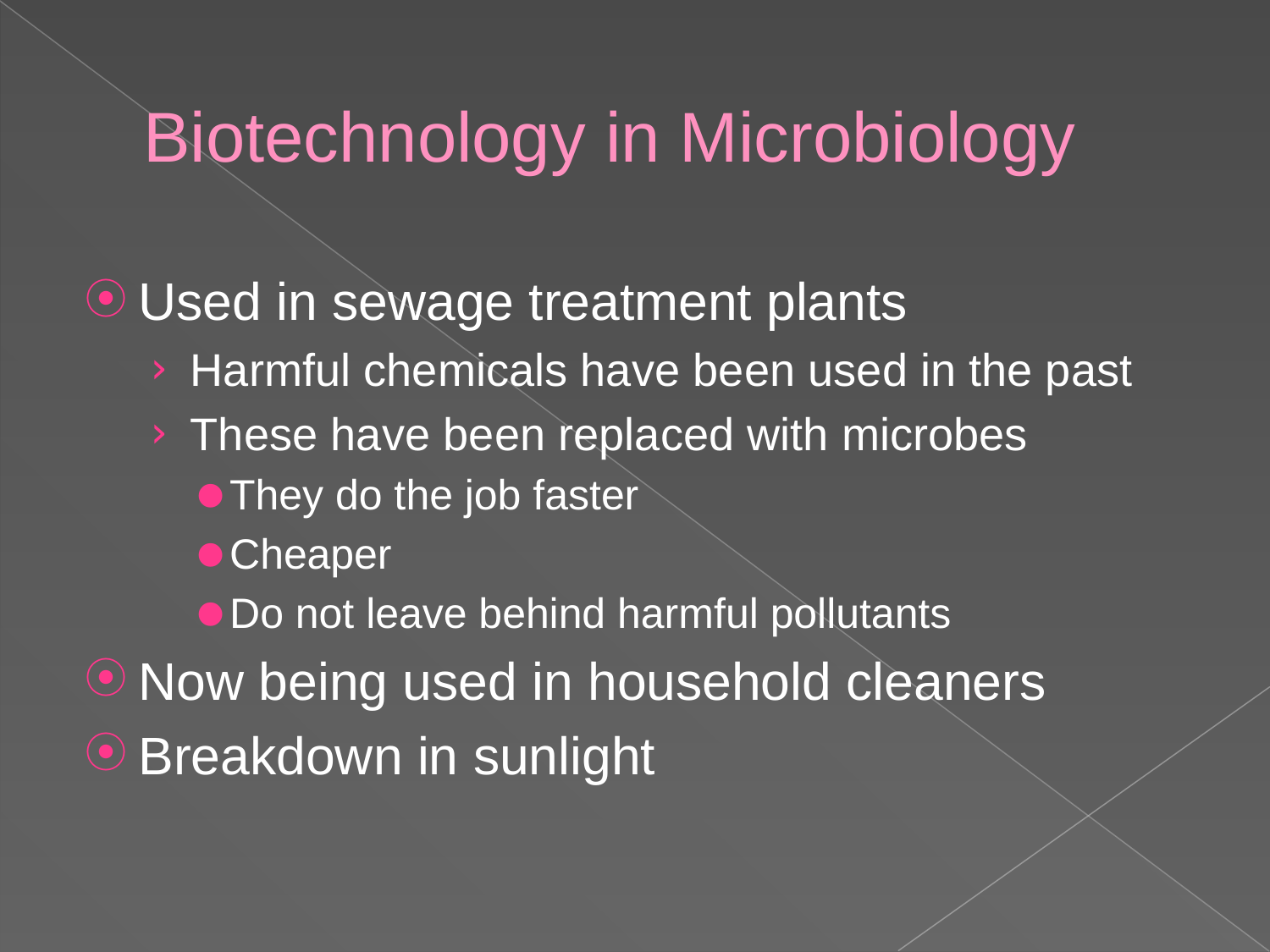

# Biotechnology in Microbiology
Used in sewage treatment plants
Harmful chemicals have been used in the past
These have been replaced with microbes
They do the job faster
Cheaper
Do not leave behind harmful pollutants
Now being used in household cleaners
Breakdown in sunlight